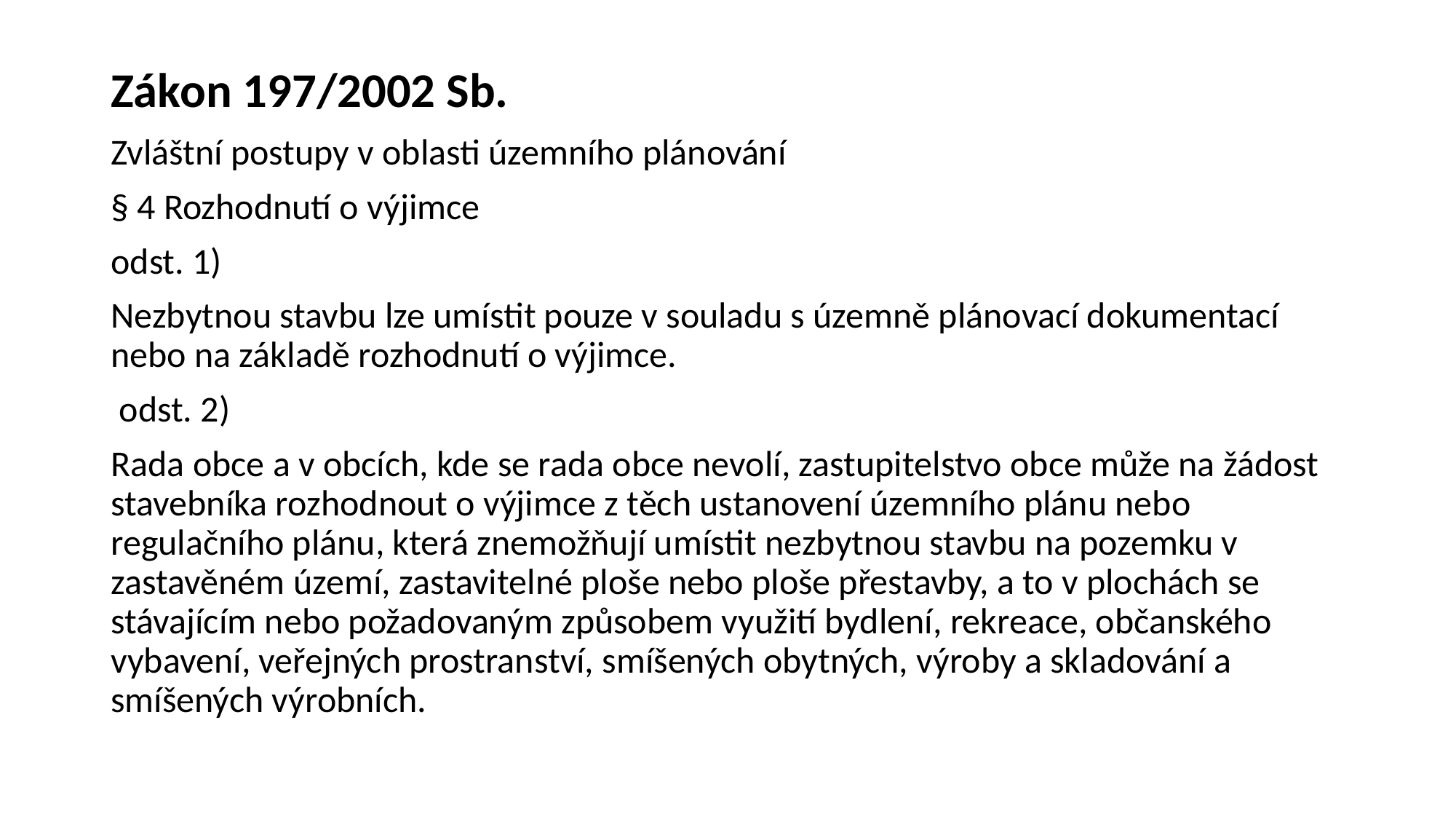

# Zákon 197/2002 Sb.
Zvláštní postupy v oblasti územního plánování
§ 4 Rozhodnutí o výjimce
odst. 1)
Nezbytnou stavbu lze umístit pouze v souladu s územně plánovací dokumentací nebo na základě rozhodnutí o výjimce.
 odst. 2)
Rada obce a v obcích, kde se rada obce nevolí, zastupitelstvo obce může na žádost stavebníka rozhodnout o výjimce z těch ustanovení územního plánu nebo regulačního plánu, která znemožňují umístit nezbytnou stavbu na pozemku v zastavěném území, zastavitelné ploše nebo ploše přestavby, a to v plochách se stávajícím nebo požadovaným způsobem využití bydlení, rekreace, občanského vybavení, veřejných prostranství, smíšených obytných, výroby a skladování a smíšených výrobních.